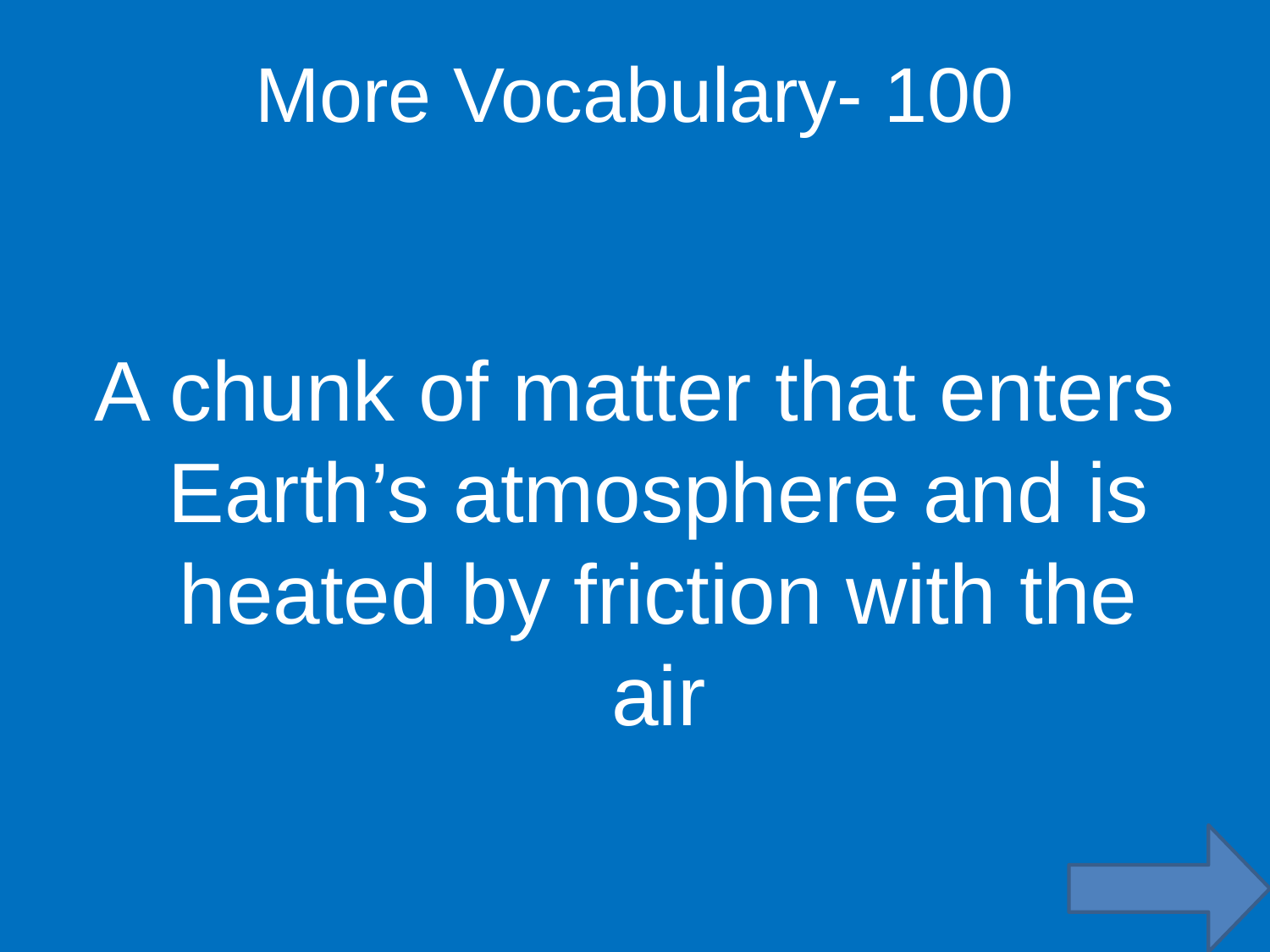

More Vocabulary- 100

A chunk of matter that enters Earth’s atmosphere and is heated by friction with the air